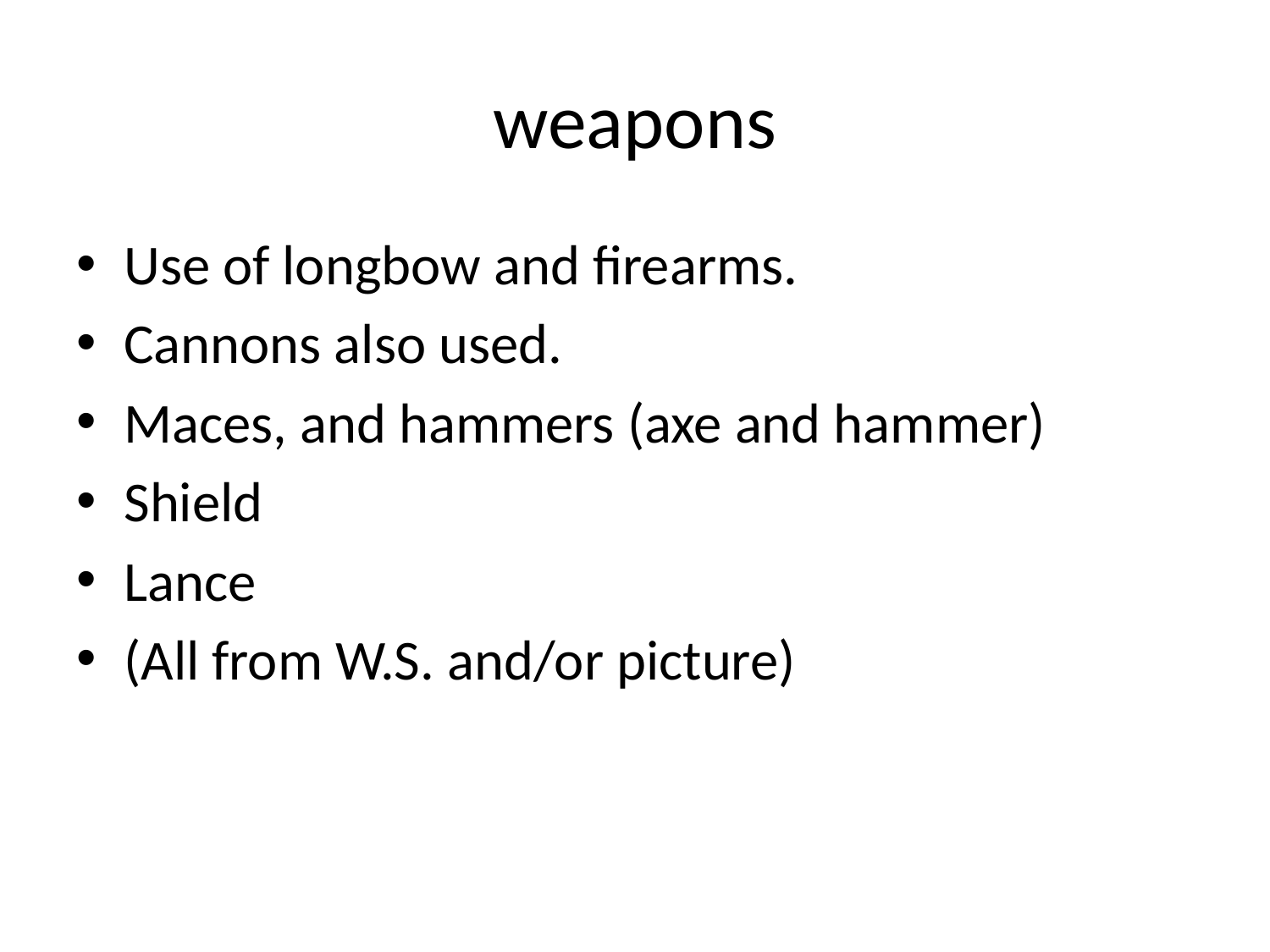

# weapons
Use of longbow and firearms.
Cannons also used.
Maces, and hammers (axe and hammer)
Shield
Lance
(All from W.S. and/or picture)